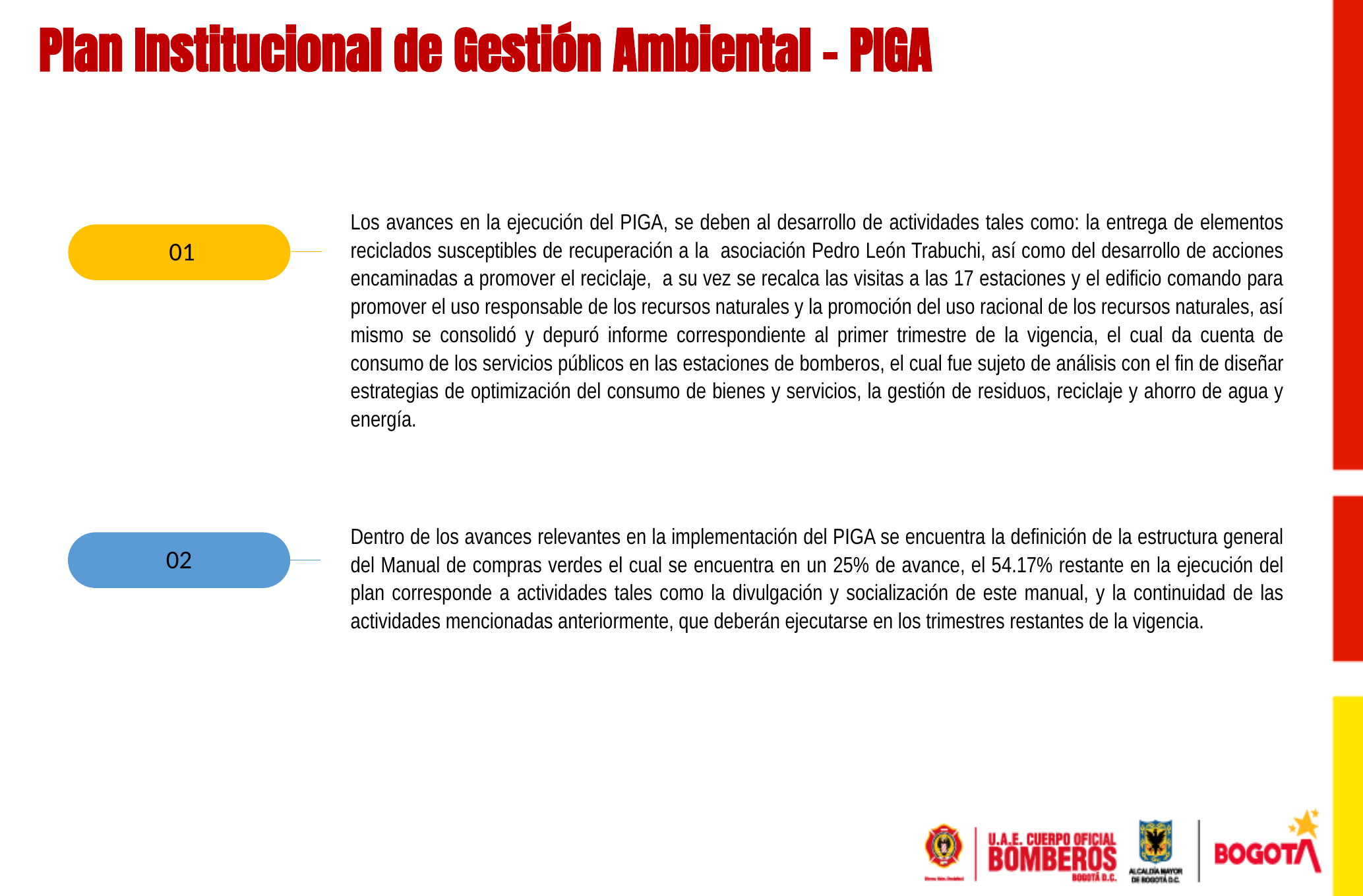

Plan Institucional de Gestión Ambiental – PIGA
Los avances en la ejecución del PIGA, se deben al desarrollo de actividades tales como: la entrega de elementos reciclados susceptibles de recuperación a la  asociación Pedro León Trabuchi, así como del desarrollo de acciones encaminadas a promover el reciclaje,  a su vez se recalca las visitas a las 17 estaciones y el edificio comando para promover el uso responsable de los recursos naturales y la promoción del uso racional de los recursos naturales, así mismo se consolidó y depuró informe correspondiente al primer trimestre de la vigencia, el cual da cuenta de consumo de los servicios públicos en las estaciones de bomberos, el cual fue sujeto de análisis con el fin de diseñar estrategias de optimización del consumo de bienes y servicios, la gestión de residuos, reciclaje y ahorro de agua y energía.

Dentro de los avances relevantes en la implementación del PIGA se encuentra la definición de la estructura general del Manual de compras verdes el cual se encuentra en un 25% de avance, el 54.17% restante en la ejecución del plan corresponde a actividades tales como la divulgación y socialización de este manual, y la continuidad de las actividades mencionadas anteriormente, que deberán ejecutarse en los trimestres restantes de la vigencia.

 01
02